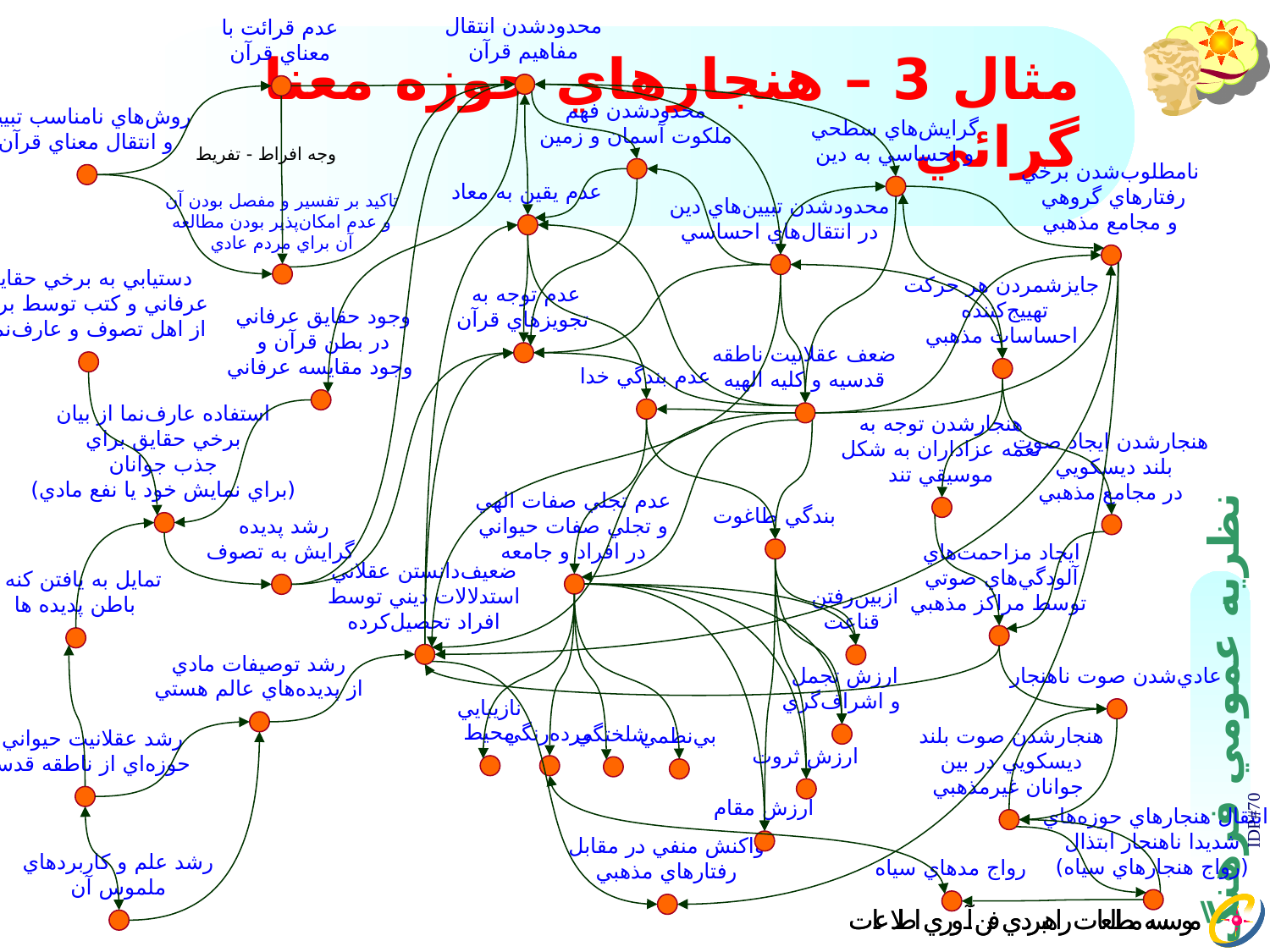

محدودشدن انتقال
مفاهيم قرآن

عدم قرائت با
معناي قرآن

# مثال 3 – هنجارهاي حوزه معنا گرائي
محدودشدن فهم
ملكوت آسمان و زمين

روش‌هاي نامناسب تبيين
و انتقال معناي قرآن

گرايش‌هاي سطحي
و احساسي به دين

وجه افراط - تفريط
نامطلوب‌شدن برخي
رفتارهاي گروهي
و مجامع مذهبي

عدم يقين به معاد

تاكيد بر تفسير و مفصل‌ بودن آن
و عدم امكان‌پذير بودن مطالعه
آن براي مردم عادي

محدودشدن تبيين‌هاي دين
در انتقال‌هاي احساسي

دستيابي به برخي حقايق
عرفاني و كتب توسط برخي
از اهل تصوف و عارف‌نماها

جايزشمردن هر حركت
تهييج‌كننده
احساسات مذهبي

عدم توجه به
تجويز‌هاي قرآن

وجود حقايق عرفاني
در بطن قرآن و
وجود مقايسه عرفاني

ضعف عقلانيت ناطقه
قدسيه و كليه الهيه

عدم بندگي خدا

استفاده عارف‌نما از بيان
برخي حقايق براي
جذب جوانان
(براي نمايش خود يا نفع مادي)

هنجارشدن توجه به
نغمه عزاداران به شكل
موسيقي تند

هنجارشدن ايجاد صوت
بلند ديسكويي
در مجامع مذهبي

عدم تجلي صفات الهي
و تجلي صفات حيواني
در افراد و جامعه

بندگي طاغوت

رشد پديده
گرايش به تصوف

ايجاد مزاحمت‌هاي
آلودگي‌هاي صوتي
توسط مراكز مذهبي

ضعيف‌دانستن عقلاني
استدلالات ديني توسط
افراد تحصيل‌كرده

تمايل به يافتن كنه و
باطن پديده ها

از‌بين‌رفتن
 قناعت

رشد توصيفات مادي
از پديده‌هاي عالم هستي

ارزش تجمل
و اشراف‌گري

عادي‌شدن صوت ناهنجار

نازيبايي
محيط

مرده‌رنگي

شلختگي

بي‌نظمي

هنجارشدن صوت بلند
ديسكويي در بين
جوانان غيرمذهبي

رشد عقلانيت حيواني و
حوزه‌اي از ناطقه قدسيه

ارزش ثروت

ارزش مقام

انتقال هنجارهاي حوزه‌هاي
شديدا ناهنجار ابتذال
(رواج هنجارهاي سياه)

IDP#70
واكنش منفي در مقابل
رفتارهاي مذهبي

رشد علم و كاربردهاي
ملموس آن

رواج مدهاي سياه